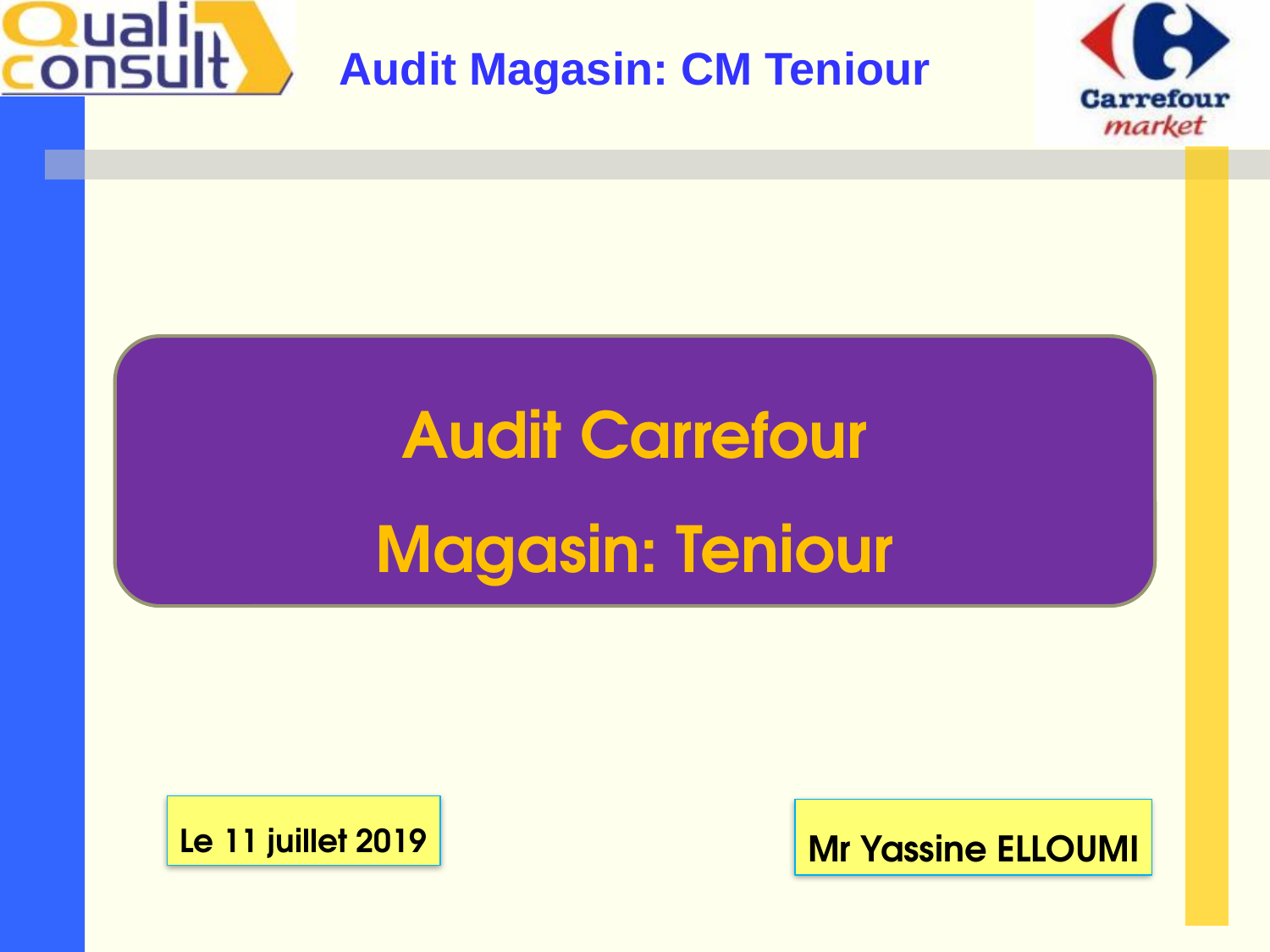

Audit Carrefour
Magasin: Teniour
Le 11 juillet 2019
Mr Yassine ELLOUMI